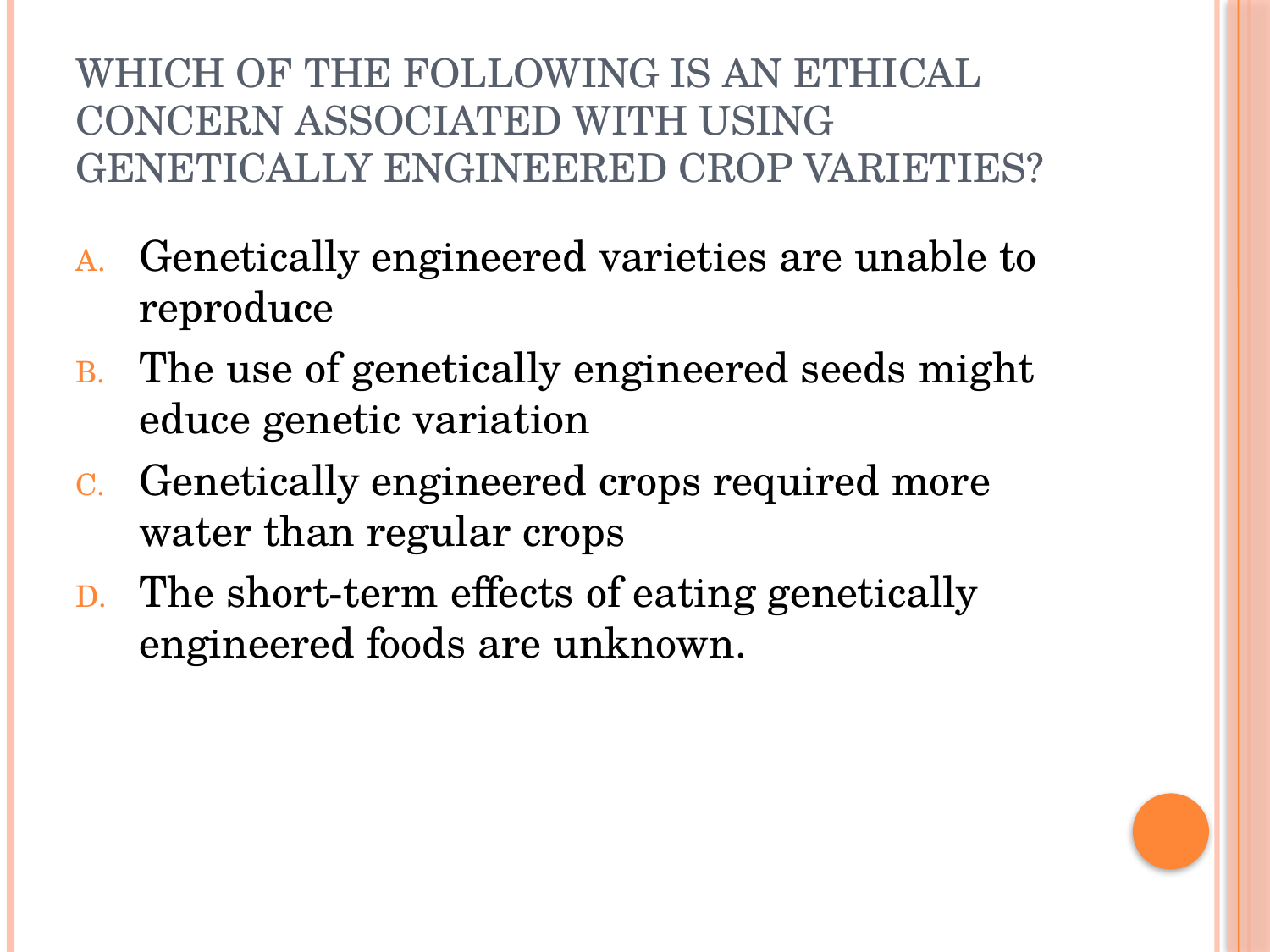

# Which of the following is an ethical concern associated with using genetically engineered crop varieties?
Genetically engineered varieties are unable to reproduce
The use of genetically engineered seeds might educe genetic variation
Genetically engineered crops required more water than regular crops
The short-term effects of eating genetically engineered foods are unknown.